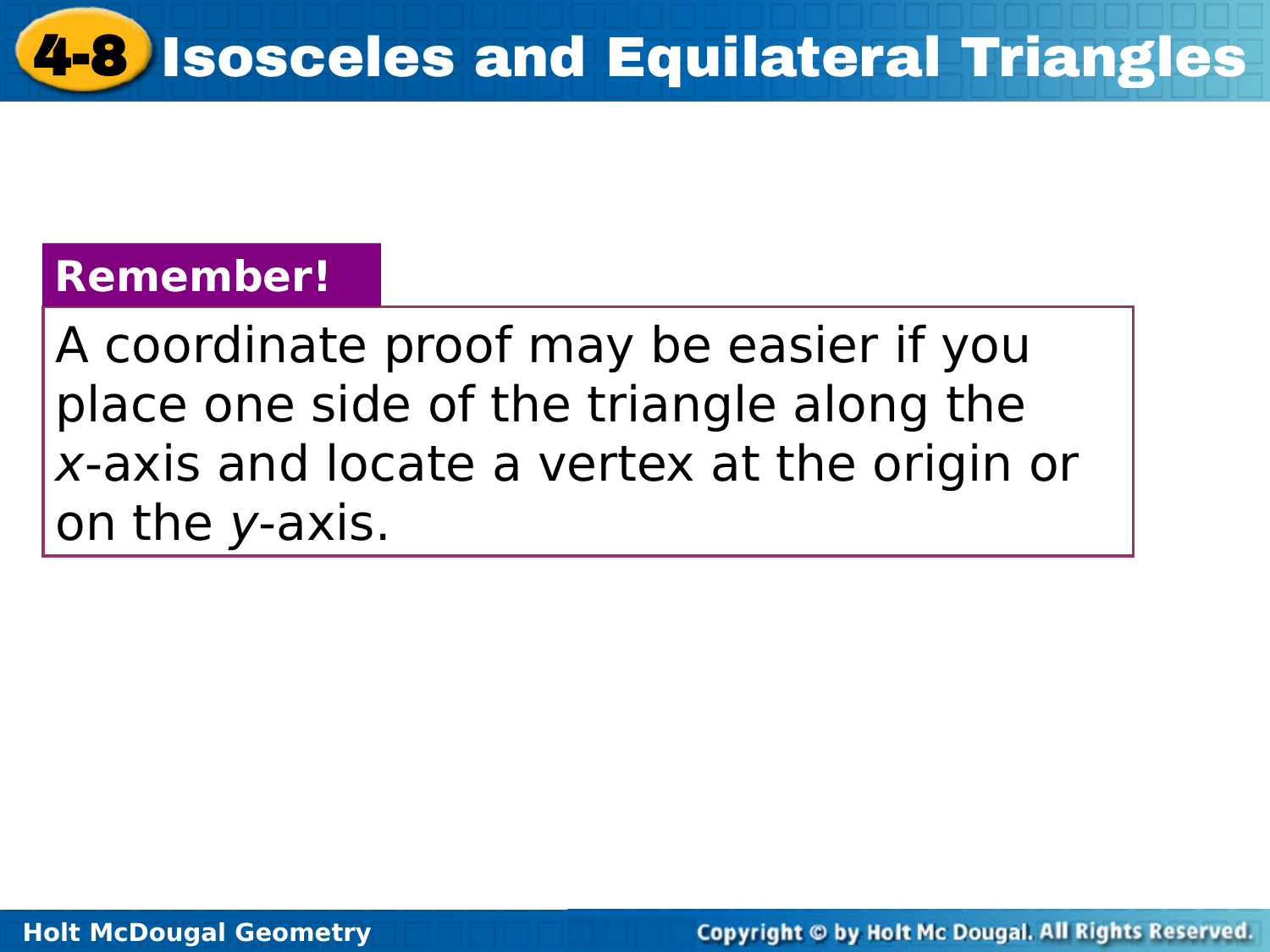

Remember!
A coordinate proof may be easier if you place one side of the triangle along the   x-axis and locate a vertex at the origin or on the y-axis.